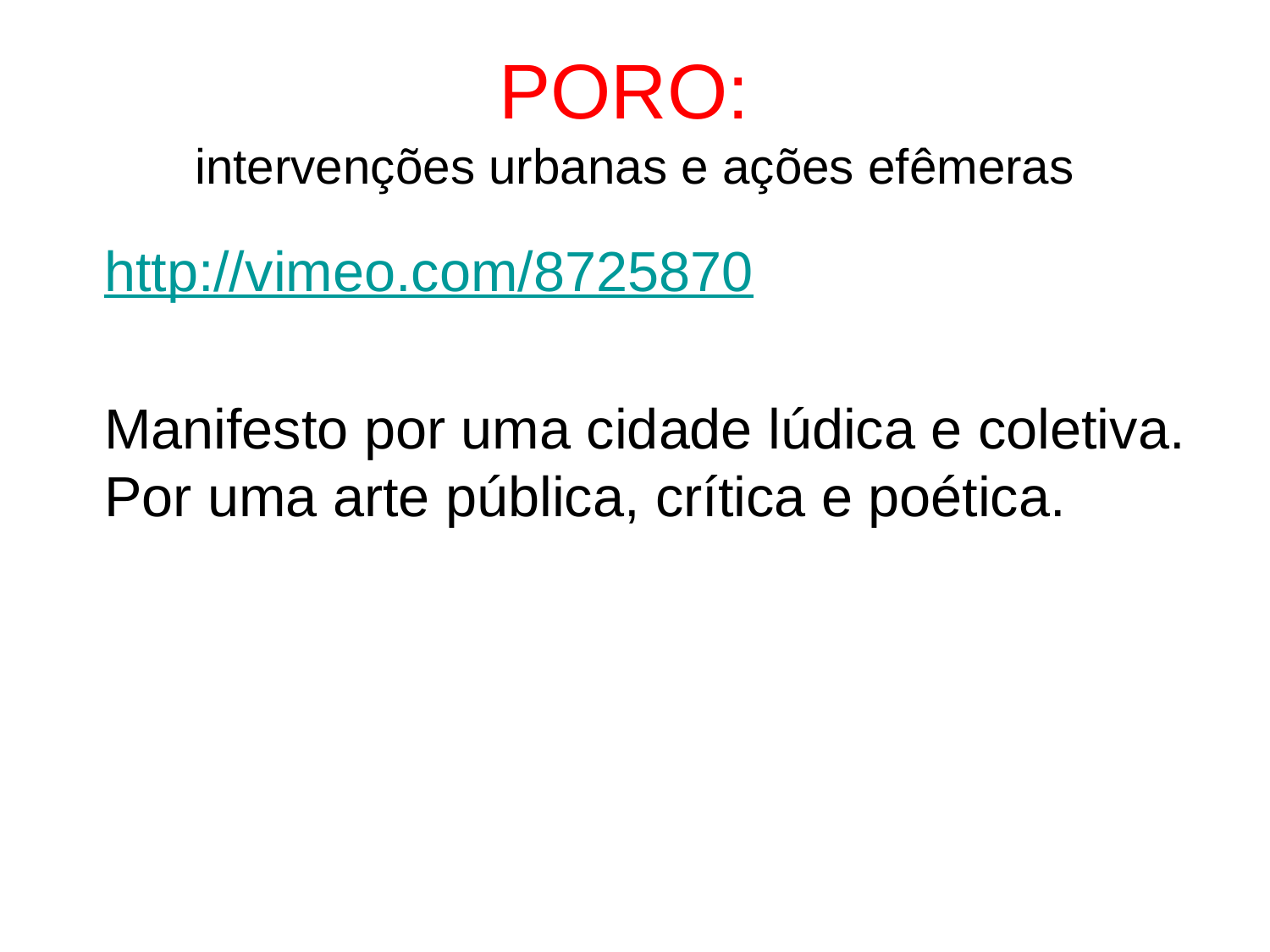

# PORO: intervenções urbanas e ações efêmeras
http://vimeo.com/8725870

Manifesto por uma cidade lúdica e coletiva. Por uma arte pública, crítica e poética.